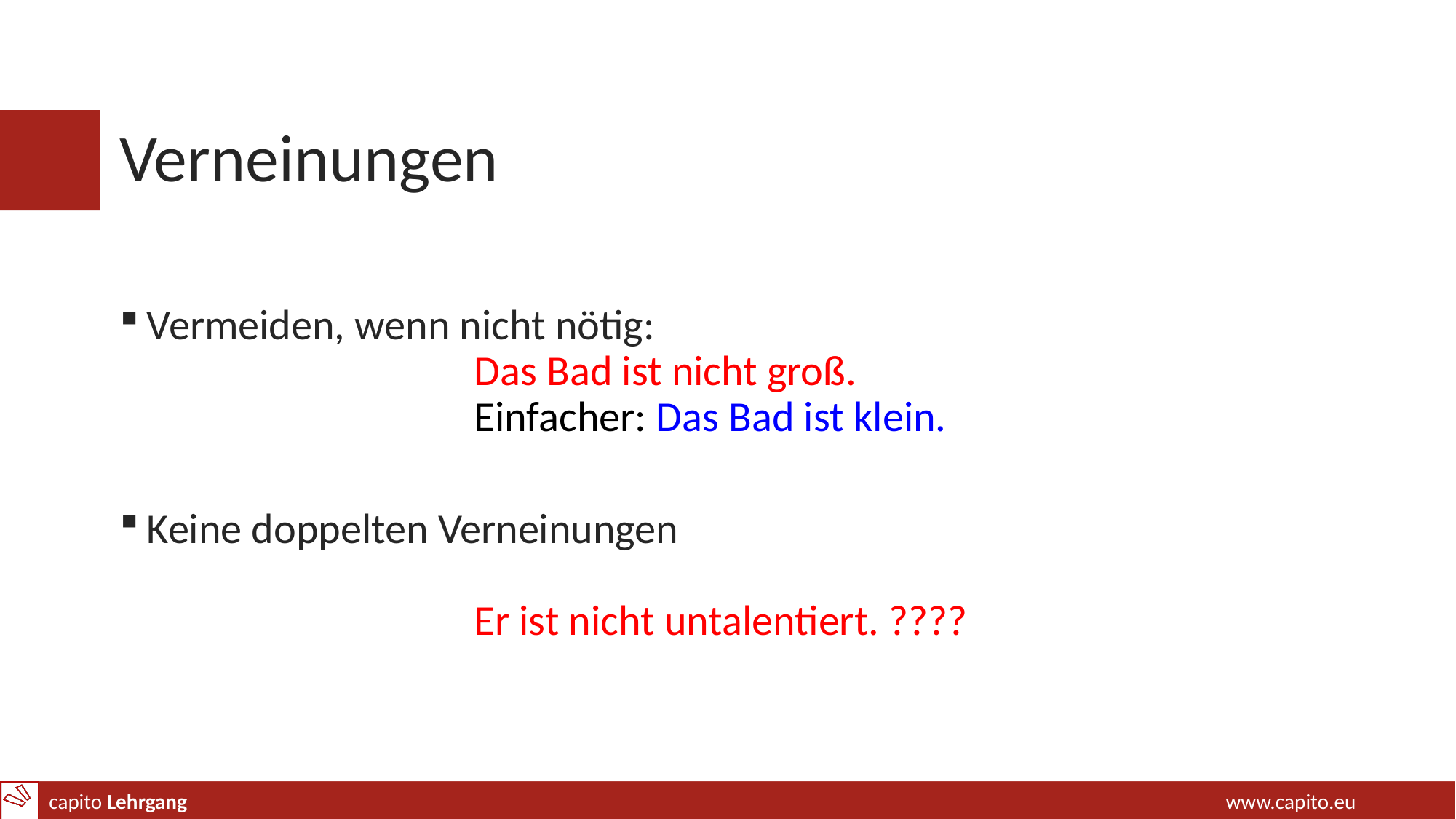

# Verneinungen
Vermeiden, wenn nicht nötig:
			Das Bad ist nicht groß.
			Einfacher: Das Bad ist klein.
Keine doppelten Verneinungen
			Er ist nicht untalentiert. ????